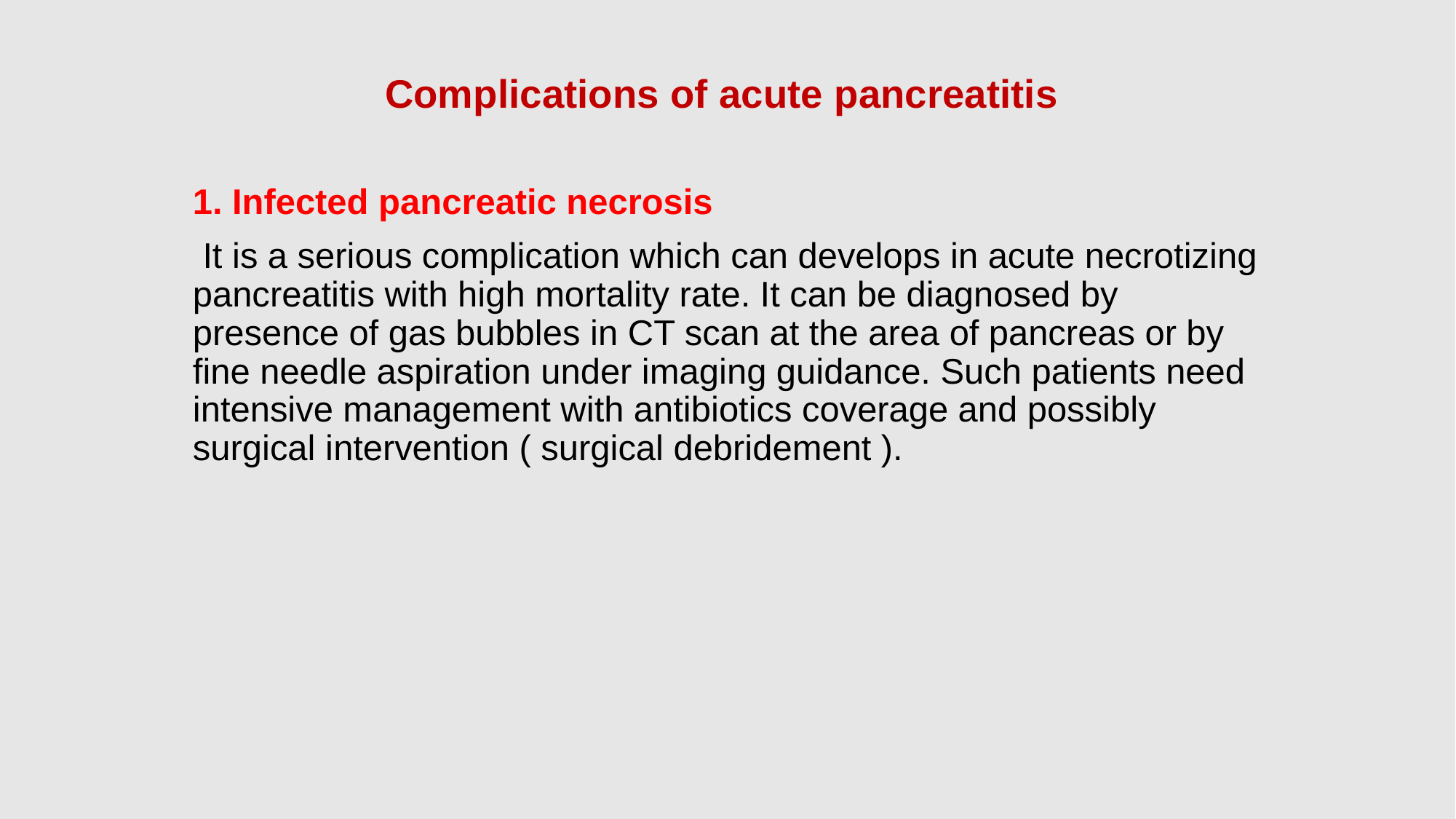

# Complications of acute pancreatitis
1. Infected pancreatic necrosis
 It is a serious complication which can develops in acute necrotizing pancreatitis with high mortality rate. It can be diagnosed by presence of gas bubbles in CT scan at the area of pancreas or by fine needle aspiration under imaging guidance. Such patients need intensive management with antibiotics coverage and possibly surgical intervention ( surgical debridement ).